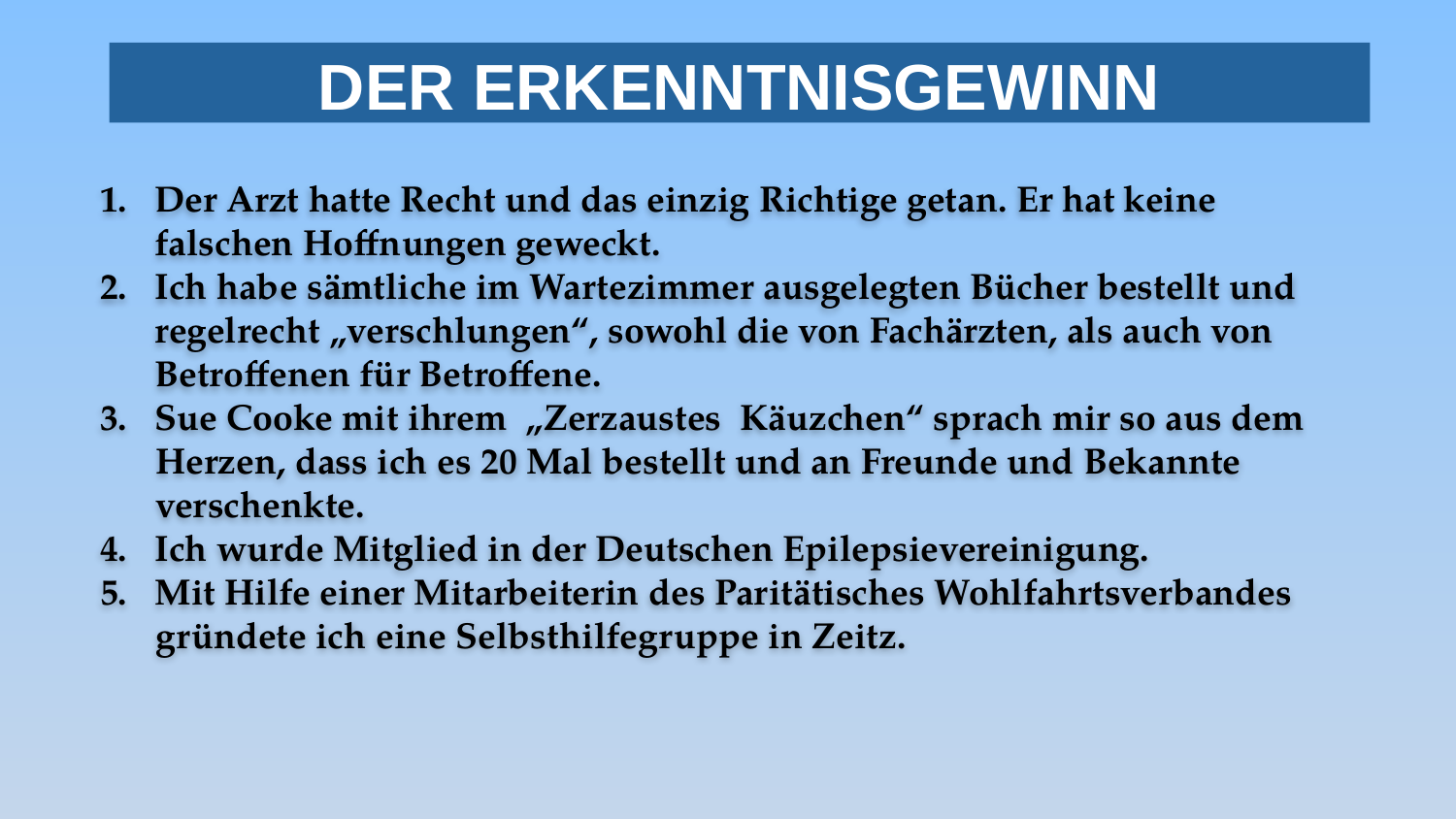

# Der ErkenntnisGewinn
Der Arzt hatte Recht und das einzig Richtige getan. Er hat keine falschen Hoffnungen geweckt.
Ich habe sämtliche im Wartezimmer ausgelegten Bücher bestellt und regelrecht „verschlungen“, sowohl die von Fachärzten, als auch von Betroffenen für Betroffene.
Sue Cooke mit ihrem  „Zerzaustes  Käuzchen“ sprach mir so aus dem
      Herzen, dass ich es 20 Mal bestellt und an Freunde und Bekannte
      verschenkte.
4.   Ich wurde Mitglied in der Deutschen Epilepsievereinigung.
Mit Hilfe einer Mitarbeiterin des Paritätisches Wohlfahrtsverbandes
      gründete ich eine Selbsthilfegruppe in Zeitz.